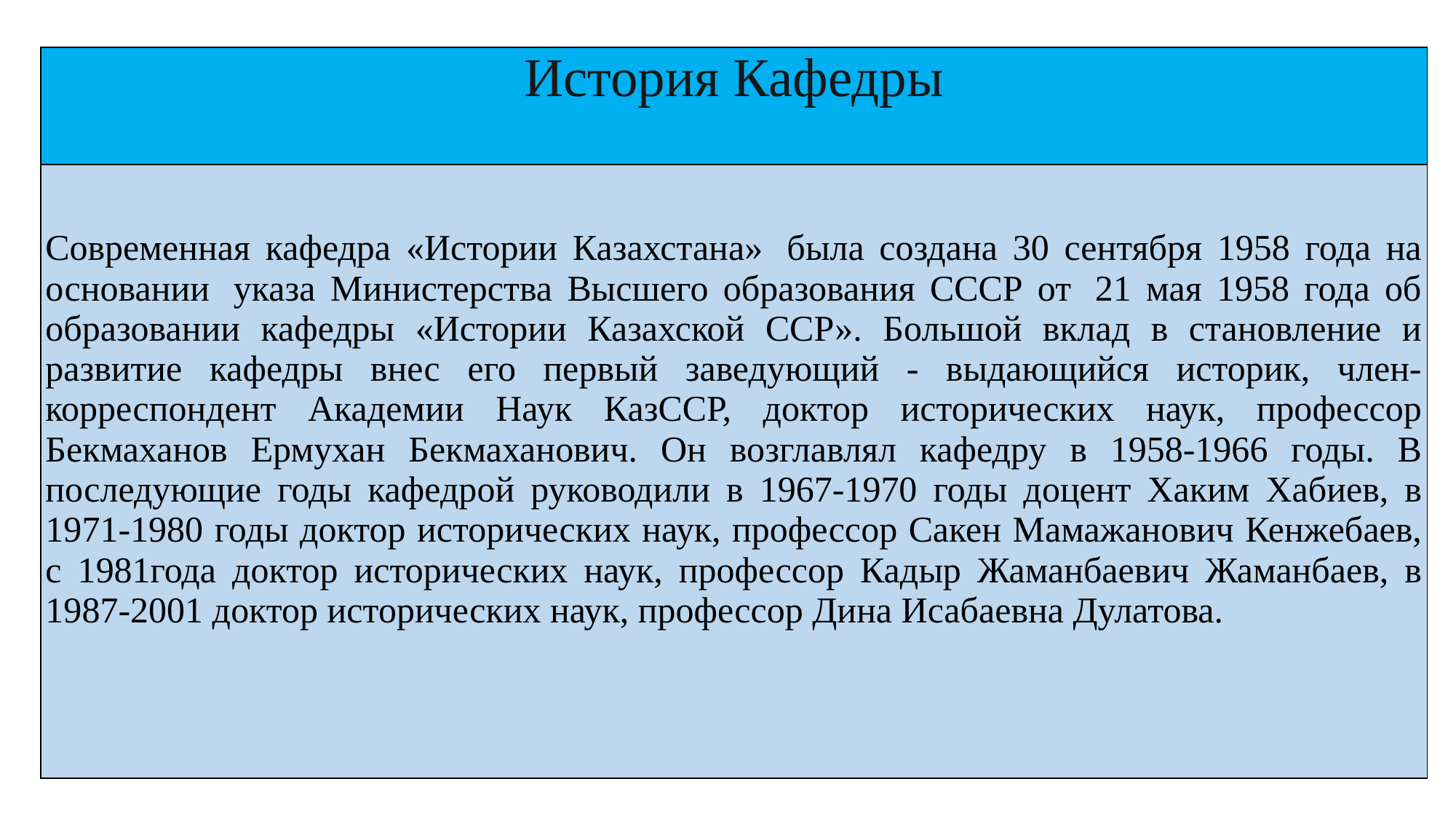

| История Кафедры |
| --- |
| Современная кафедра «Истории Казахстана»  была создана 30 сентября 1958 года на основании  указа Министерства Высшего образования СССР от  21 мая 1958 года об образовании кафедры «Истории Казахской ССР». Большой вклад в становление и развитие кафедры внес его первый заведующий - выдающийся историк, член-корреспондент Академии Наук КазССР, доктор исторических наук, профессор Бекмаханов Ермухан Бекмаханович. Он возглавлял кафедру в 1958-1966 годы. В последующие годы кафедрой руководили в 1967-1970 годы доцент Хаким Хабиев, в 1971-1980 годы доктор исторических наук, профессор Сакен Мамажанович Кенжебаев, с 1981года доктор исторических наук, профессор Кадыр Жаманбаевич Жаманбаев, в 1987-2001 доктор исторических наук, профессор Дина Исабаевна Дулатова. |